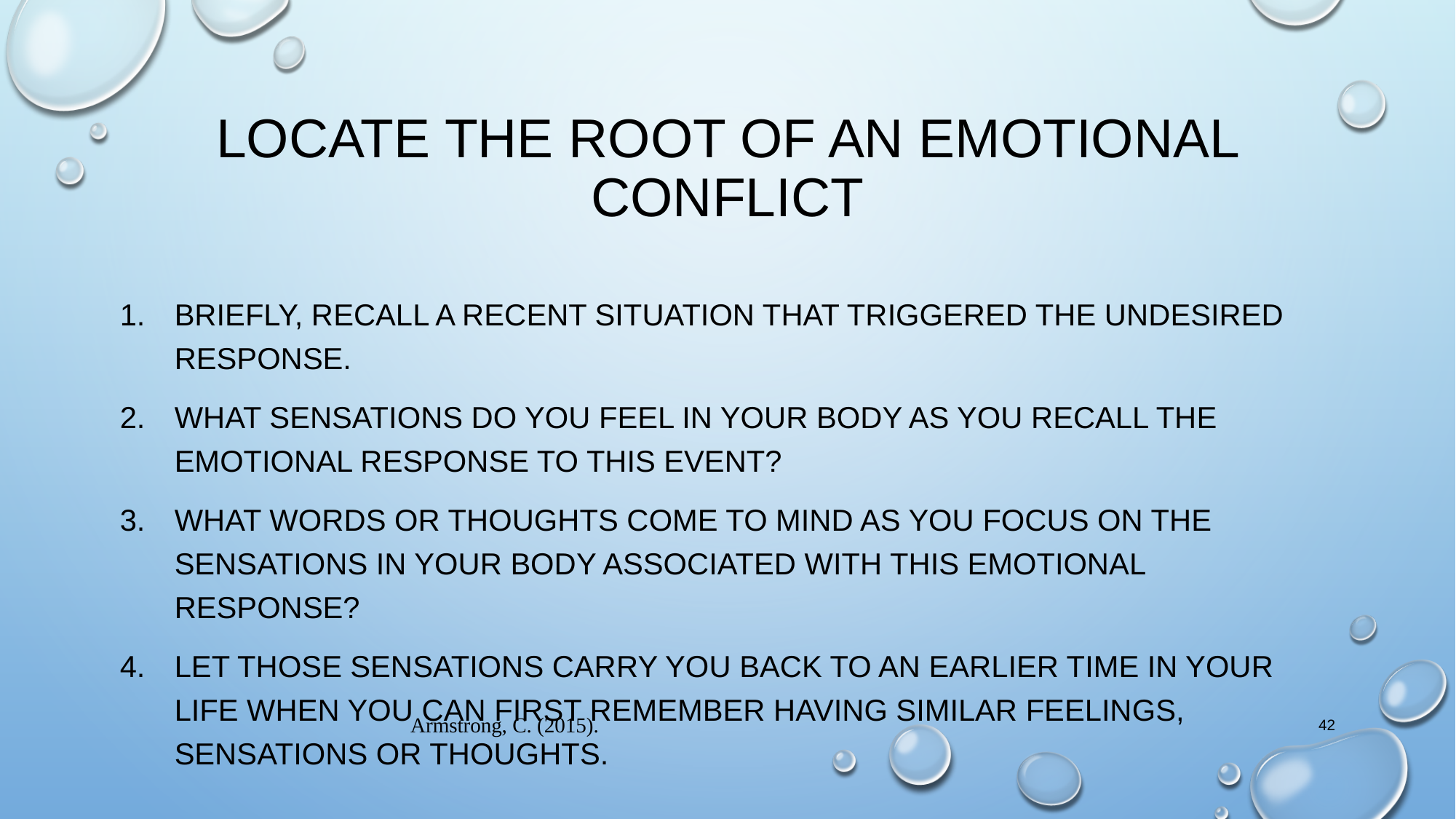

# Locate the root of an emotional conflict
Briefly, recall a recent situation that triggered the undesired response.
What sensations do you feel in your body as you recall the emotional response to this event?
What words or thoughts come to mind as you focus on the sensations in your body associated with this emotional response?
Let those sensations carry you back to an earlier time in your life when you can first remember having similar feelings, sensations or thoughts.

Armstrong, C. (2015).
42